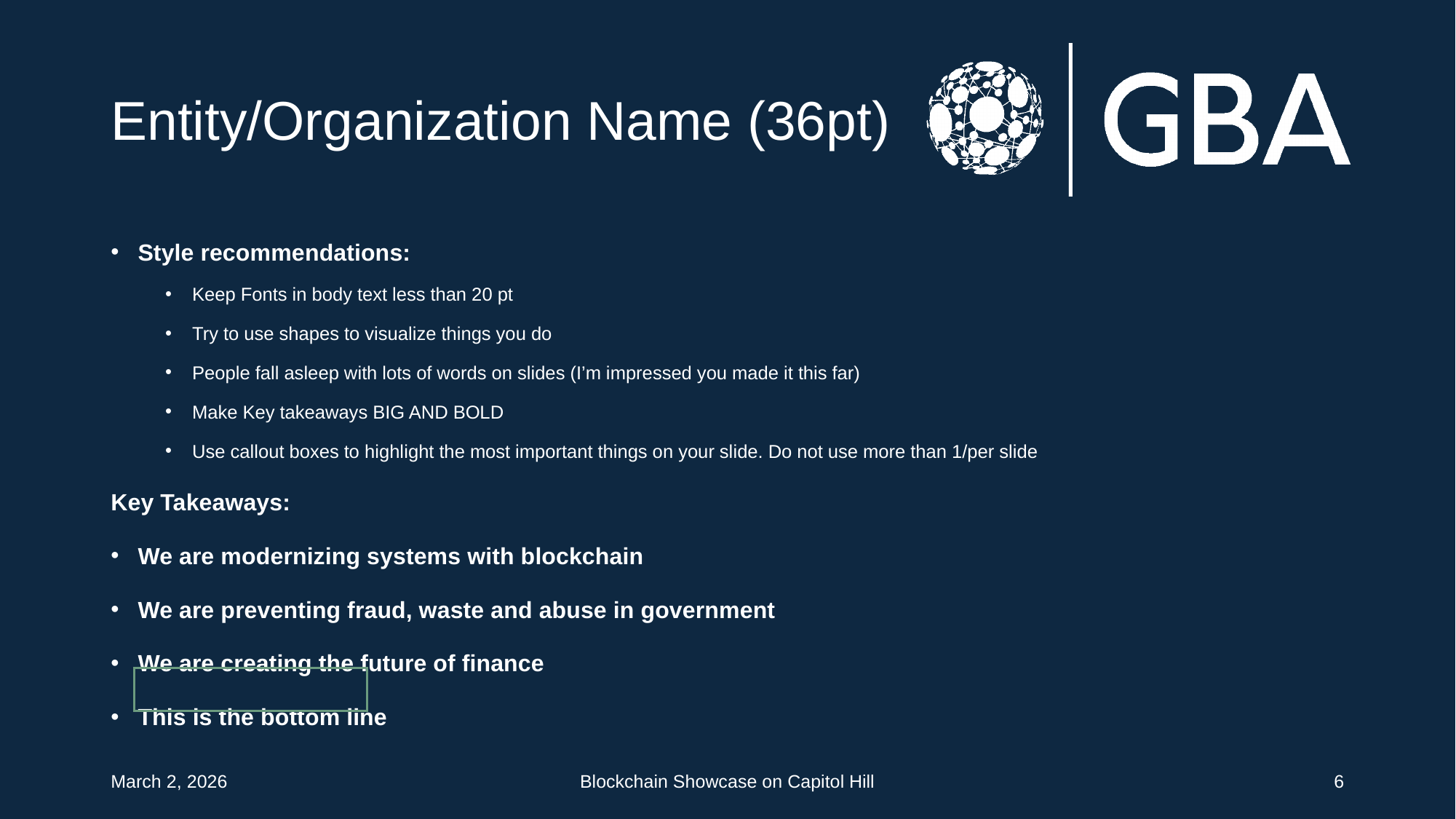

# Entity/Organization Name (36pt)
Style recommendations:
Keep Fonts in body text less than 20 pt
Try to use shapes to visualize things you do
People fall asleep with lots of words on slides (I’m impressed you made it this far)
Make Key takeaways BIG AND BOLD
Use callout boxes to highlight the most important things on your slide. Do not use more than 1/per slide
Key Takeaways:
We are modernizing systems with blockchain
We are preventing fraud, waste and abuse in government
We are creating the future of finance
This is the bottom line